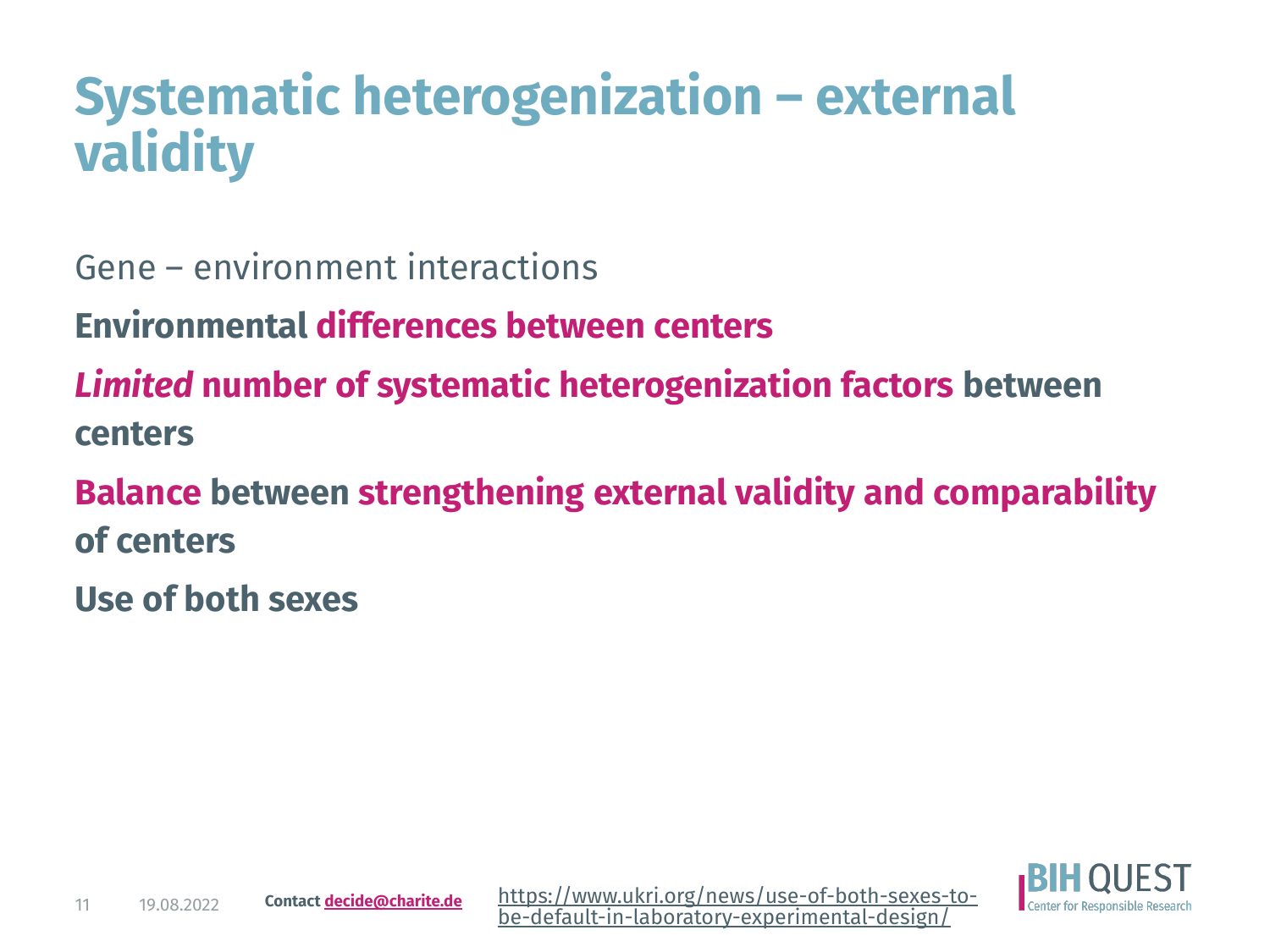

# Systematic heterogenization – external validity
Gene – environment interactions
Environmental differences between centers
Limited number of systematic heterogenization factors between centers
Balance between strengthening external validity and comparability of centers
Use of both sexes

https://www.ukri.org/news/use-of-both-sexes-to-be-default-in-laboratory-experimental-design/
11
19.08.2022
Contact decide@charite.de